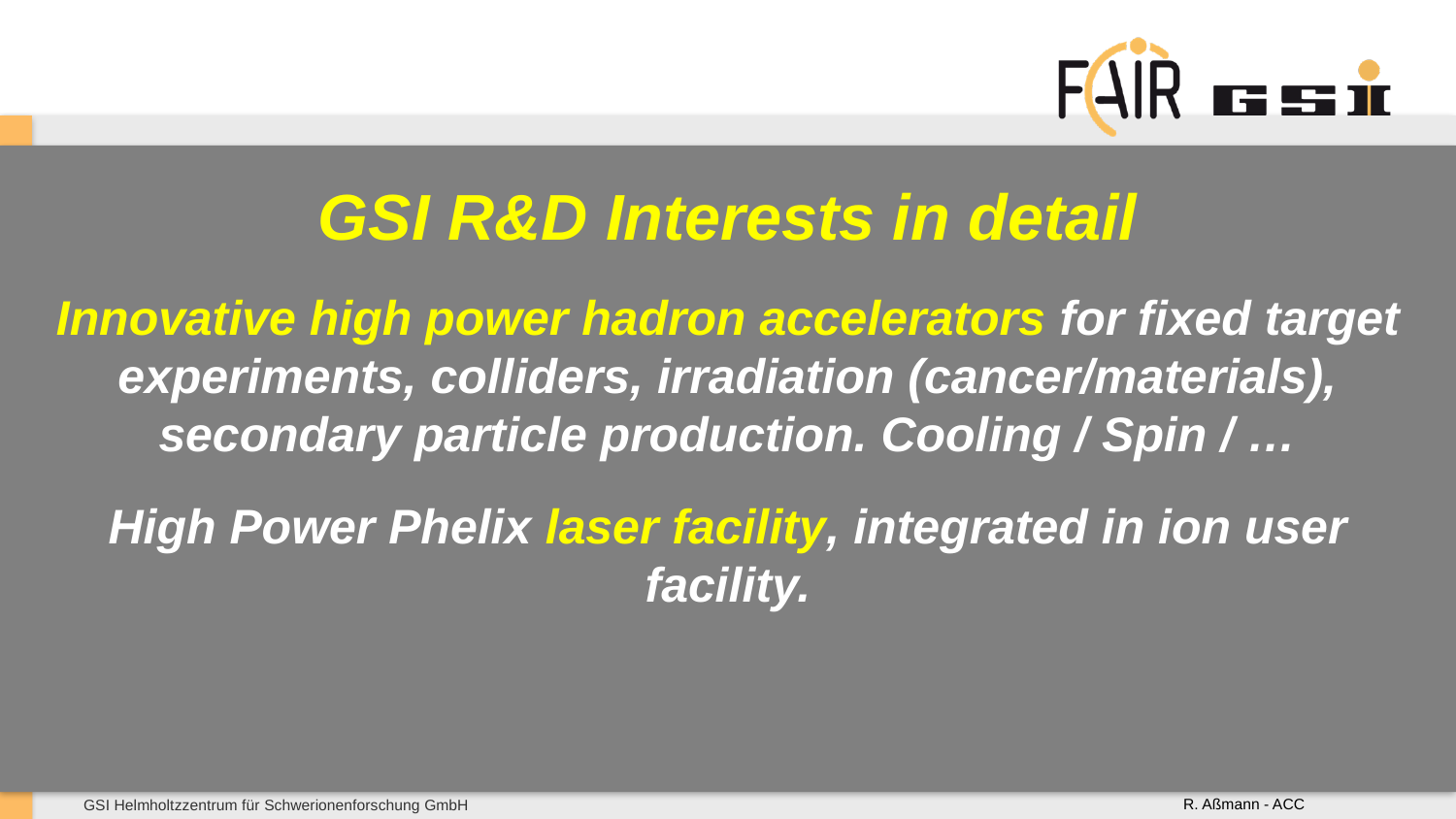

GSI R&D Interests in detail
Innovative high power hadron accelerators for fixed target experiments, colliders, irradiation (cancer/materials), secondary particle production. Cooling / Spin / …
High Power Phelix laser facility, integrated in ion user facility.
R. Aßmann - ACC